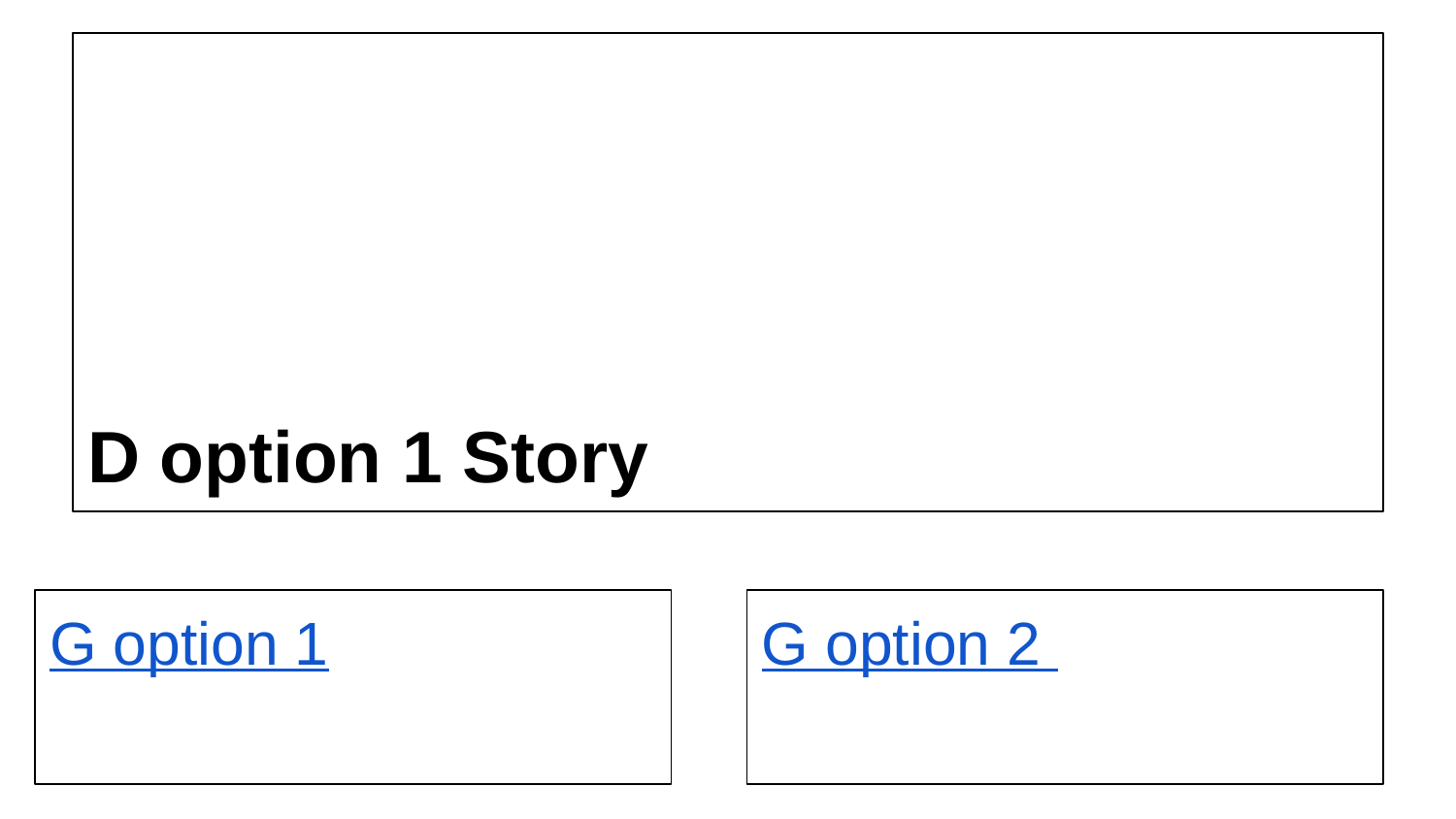

# D option 1 Story
G option 1
G option 2